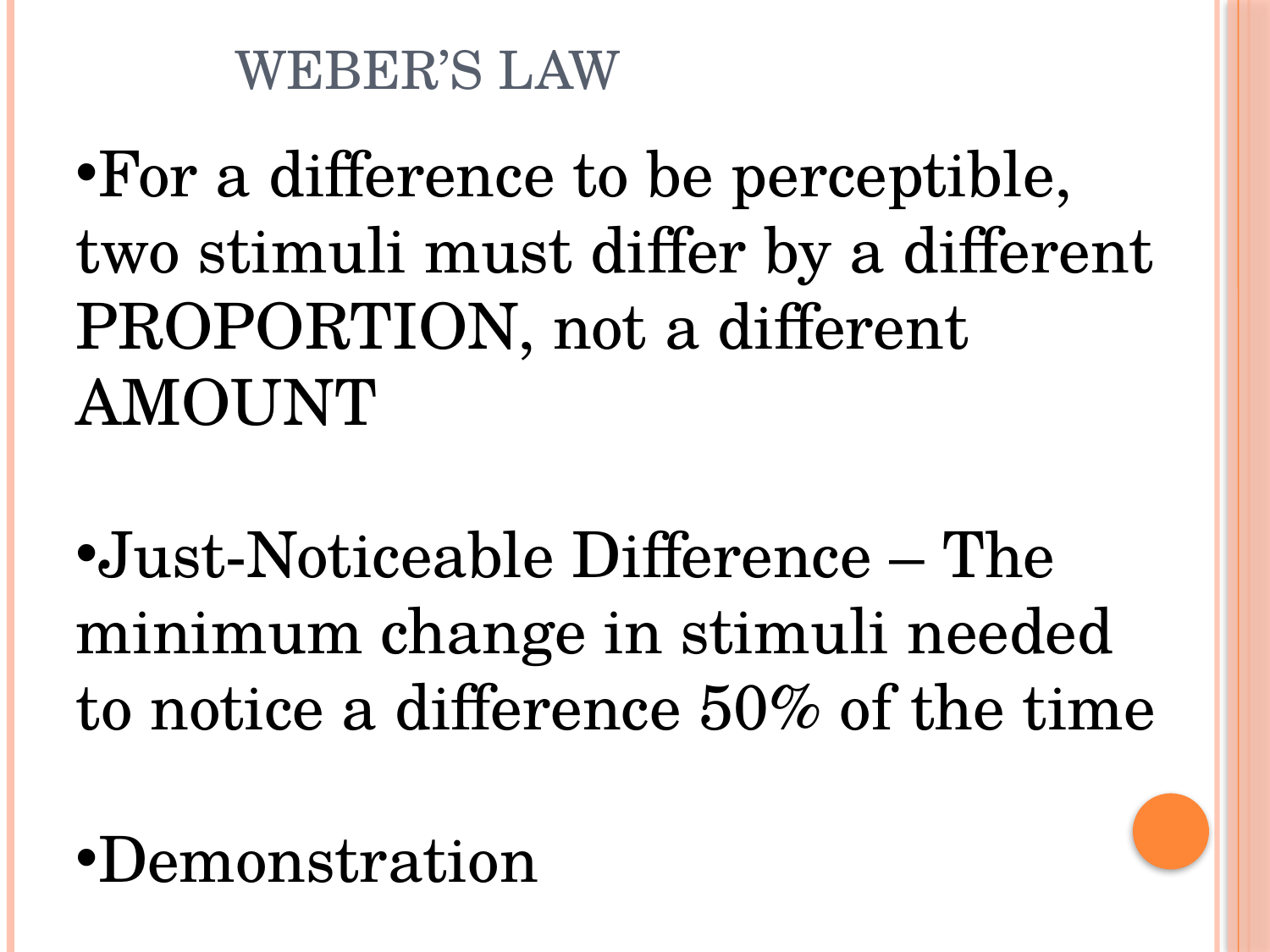

# Weber’s Law
For a difference to be perceptible, two stimuli must differ by a different PROPORTION, not a different AMOUNT

Just-Noticeable Difference – The minimum change in stimuli needed to notice a difference 50% of the time

Demonstration